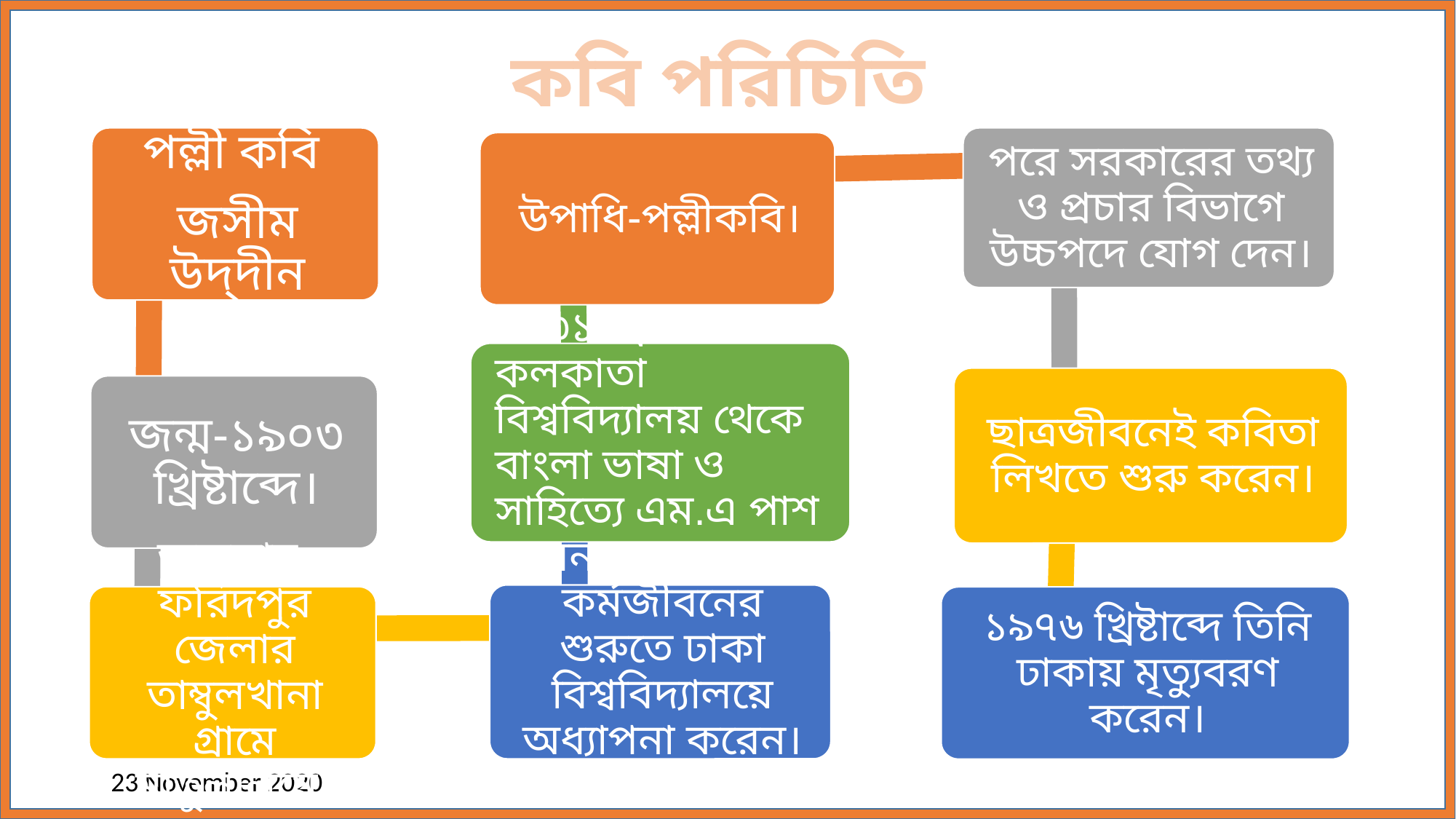

কবি পরিচিতি
পল্লী কবি
জসীম উদ্‌দীন
জন্ম-১৯০৩ খ্রিষ্টাব্দে।
জন্মস্থান-ফরিদপুর জেলার তাম্বুলখানা গ্রামে মাতুলালয়ে।
কর্মজীবনের শুরুতে ঢাকা বিশ্ববিদ্যালয়ে অধ্যাপনা করেন।
১৯৩১ খ্রিষ্টাব্দে কলকাতা বিশ্ববিদ্যালয় থেকে বাংলা ভাষা ও সাহিত্যে এম.এ পাশ করেন।
উপাধি-পল্লীকবি।
পরে সরকারের তথ্য ও প্রচার বিভাগে উচ্চপদে যোগ দেন।
ছাত্রজীবনেই কবিতা লিখতে শুরু করেন।
১৯৭৬ খ্রিষ্টাব্দে তিনি ঢাকায় মৃত্যুবরণ করেন।
23 November 2020